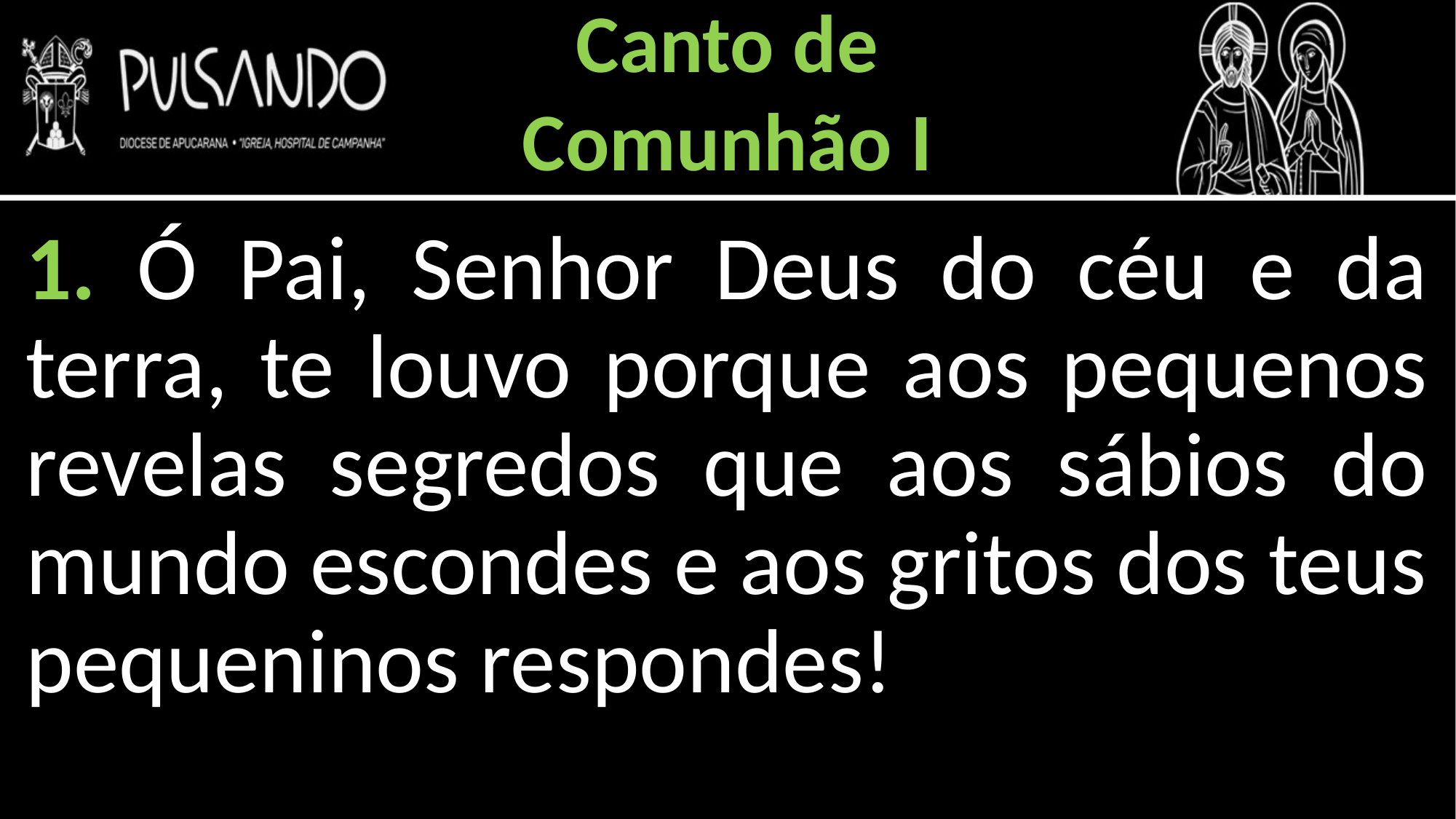

Canto de
Comunhão I
1. Ó Pai, Senhor Deus do céu e da terra, te louvo porque aos pequenos revelas segredos que aos sábios do mundo escondes e aos gritos dos teus pequeninos respondes!